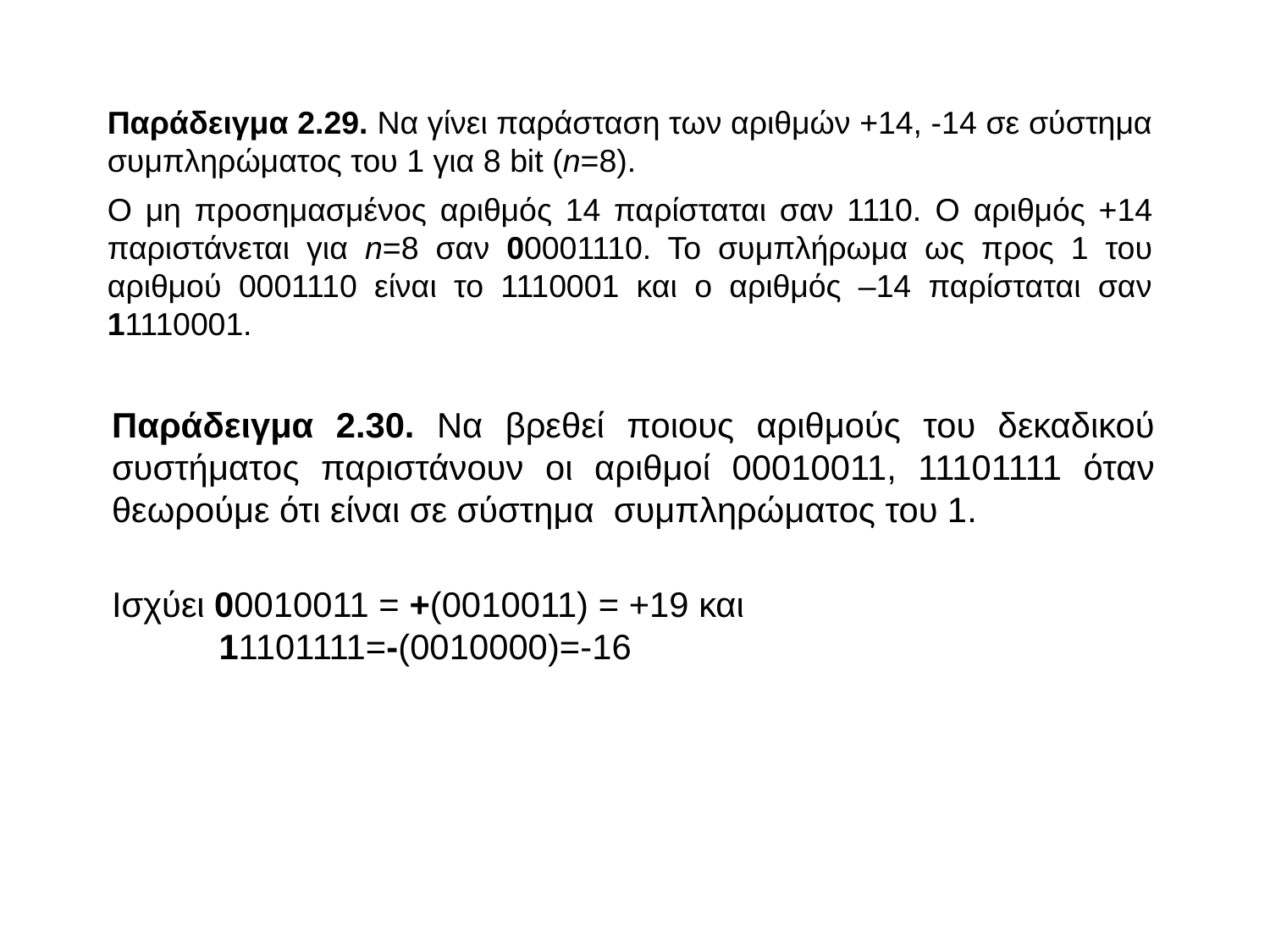

Παράδειγμα 2.29. Να γίνει παράσταση των αριθμών +14, -14 σε σύστημα συμπληρώματος του 1 για 8 bit (n=8).
Ο μη προσημασμένος αριθμός 14 παρίσταται σαν 1110. O αριθμός +14 παριστάνεται για n=8 σαν 00001110. Το συμπλήρωμα ως προς 1 του αριθμού 0001110 είναι το 1110001 και ο αριθμός –14 παρίσταται σαν 11110001.
Παράδειγμα 2.30. Να βρεθεί ποιους αριθμούς του δεκαδικού συστήματος παριστάνουν οι αριθμοί 00010011, 11101111 όταν θεωρούμε ότι είναι σε σύστημα  συμπληρώματος του 1.

Ισχύει 00010011 = +(0010011) = +19 και
           11101111=-(0010000)=-16